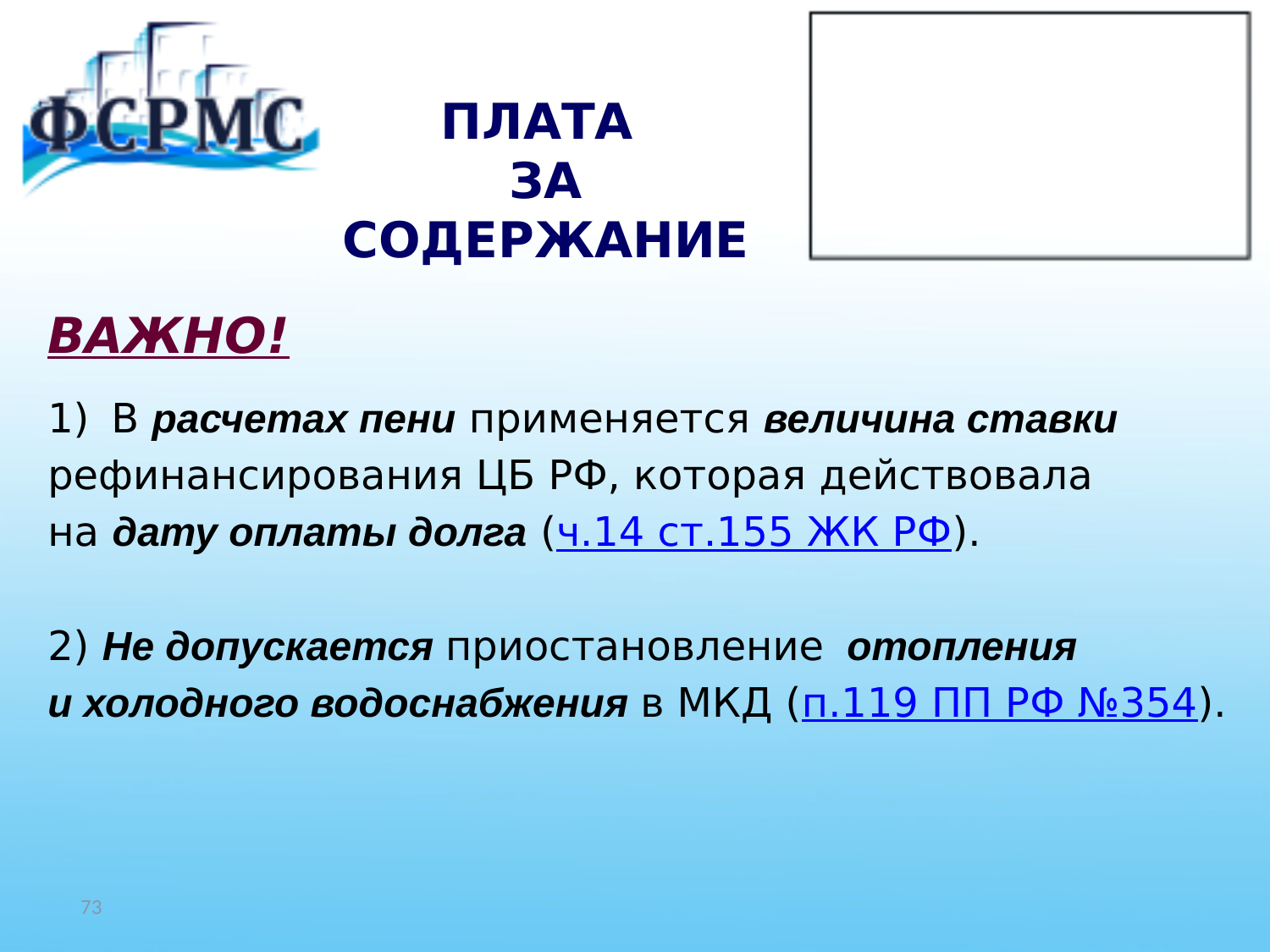

# ПЛАТА ЗА СОДЕРЖАНИЕ
ВАЖНО!
В расчетах пени применяется величина ставки
рефинансирования ЦБ РФ, которая действовала
на дату оплаты долга (ч.14 ст.155 ЖК РФ).

2) Не допускается приостановление  отопления
и холодного водоснабжения в МКД (п.119 ПП РФ №354).

73